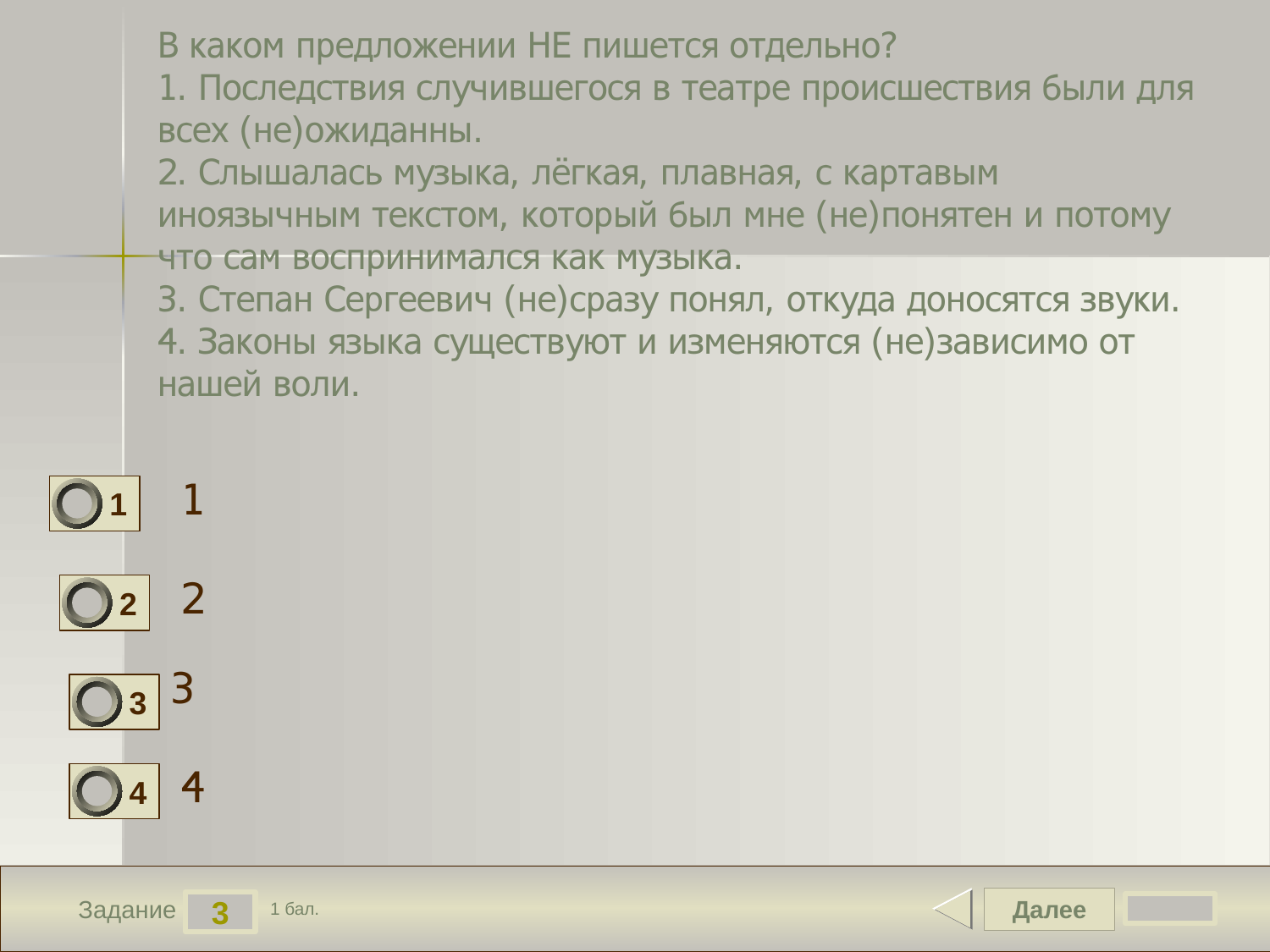

# В каком предложении НЕ пишется отдельно? 1. Последствия случившегося в театре происшествия были для всех (не)ожиданны. 2. Слышалась музыка, лёгкая, плавная, с картавым иноязычным текстом, который был мне (не)понятен и потому что сам воспринимался как музыка. 3. Степан Сергеевич (не)сразу понял, откуда доносятся звуки. 4. Законы языка существуют и изменяются (не)зависимо от нашей воли.
1
1

2
2

3
3

4
4

Далее
3
Задание

1 бал.